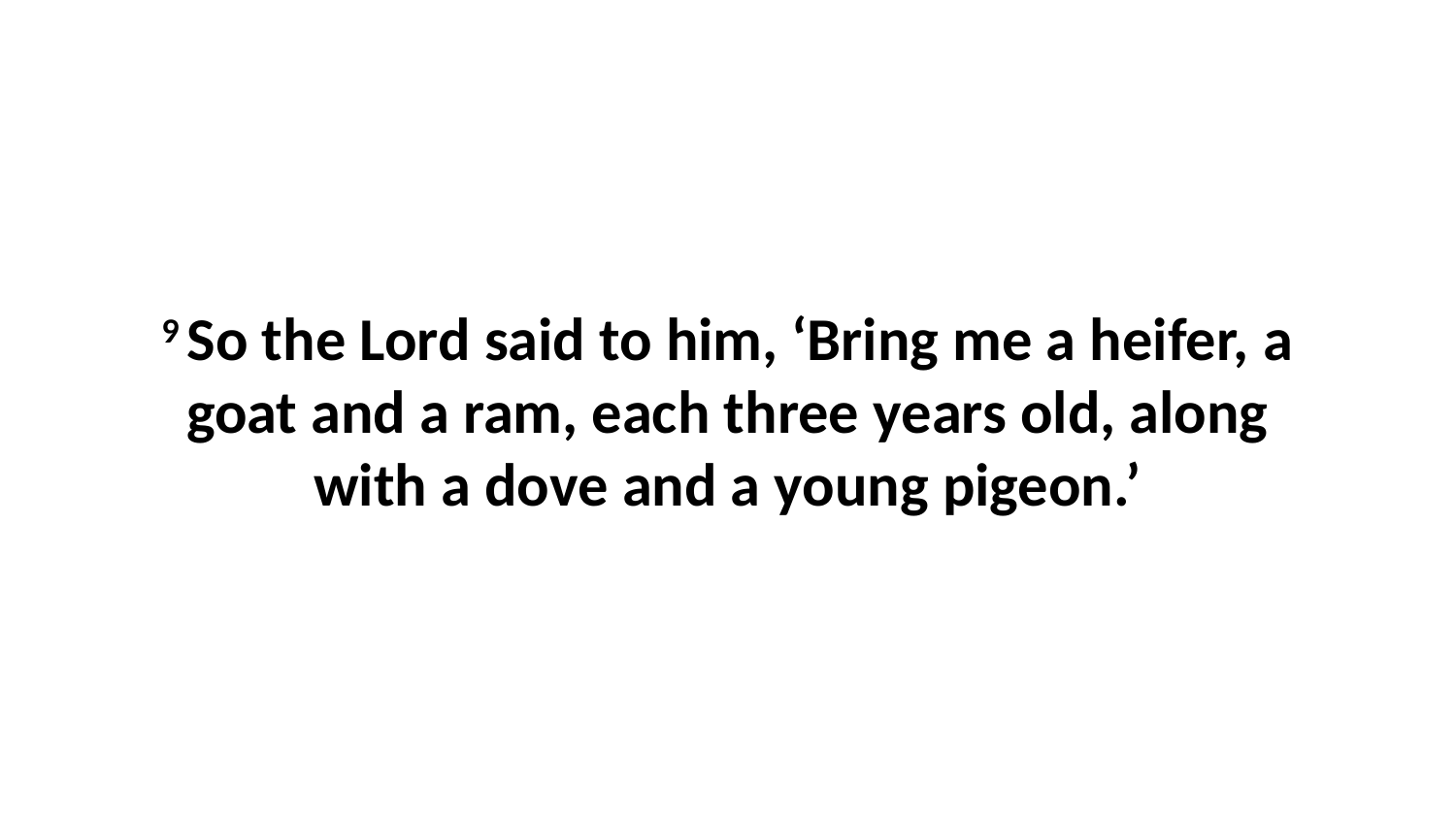

9 So the Lord said to him, ‘Bring me a heifer, a goat and a ram, each three years old, along with a dove and a young pigeon.’